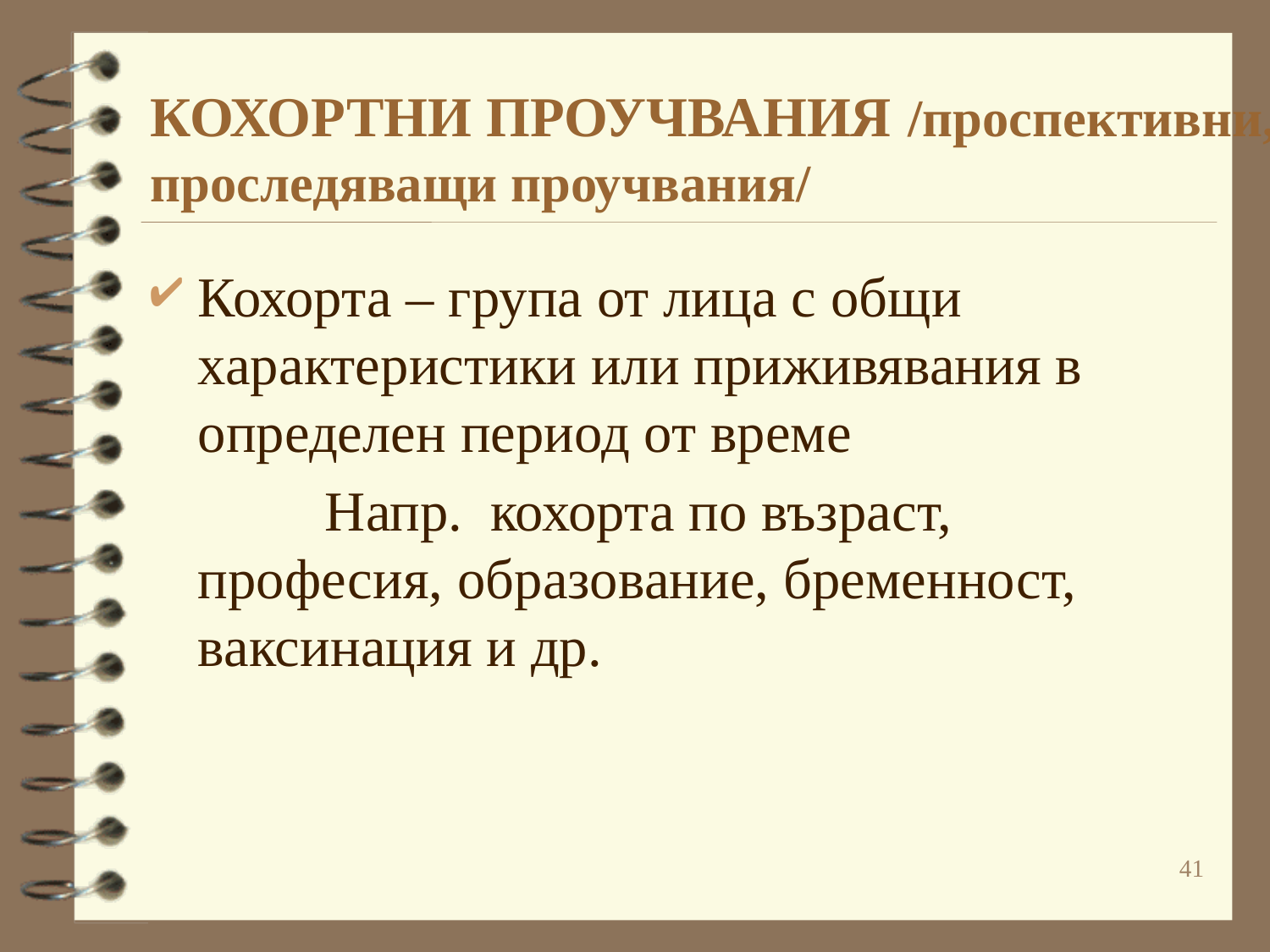

# КОХОРТНИ ПРОУЧВАНИЯ /проспективни, проследяващи проучвания/
Кохорта – група от лица с общи характеристики или приживявания в определен период от време
		Напр.  кохорта по възраст, професия, образование, бременност, ваксинация и др.
41